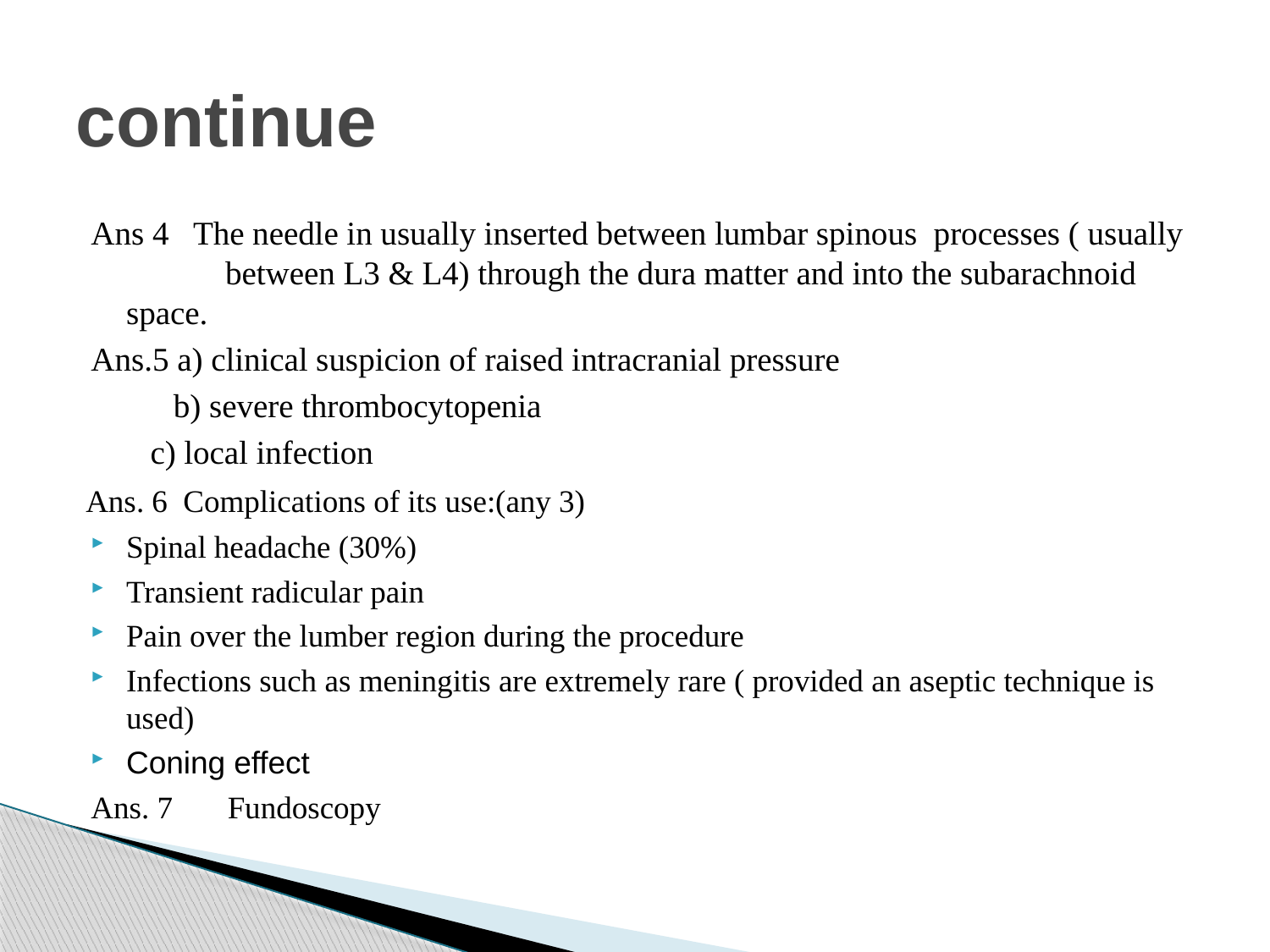

# continue
Ans 4   The needle in usually inserted between lumbar spinous  processes ( usually              between L3 & L4) through the dura matter and into the subarachnoid space.
Ans.5 a) clinical suspicion of raised intracranial pressure
          b) severe thrombocytopenia
         c) local infection
 Ans. 6  Complications of its use:(any 3)
Spinal headache (30%)
Transient radicular pain
Pain over the lumber region during the procedure
Infections such as meningitis are extremely rare ( provided an aseptic technique is used)
Coning effect
Ans. 7       Fundoscopy